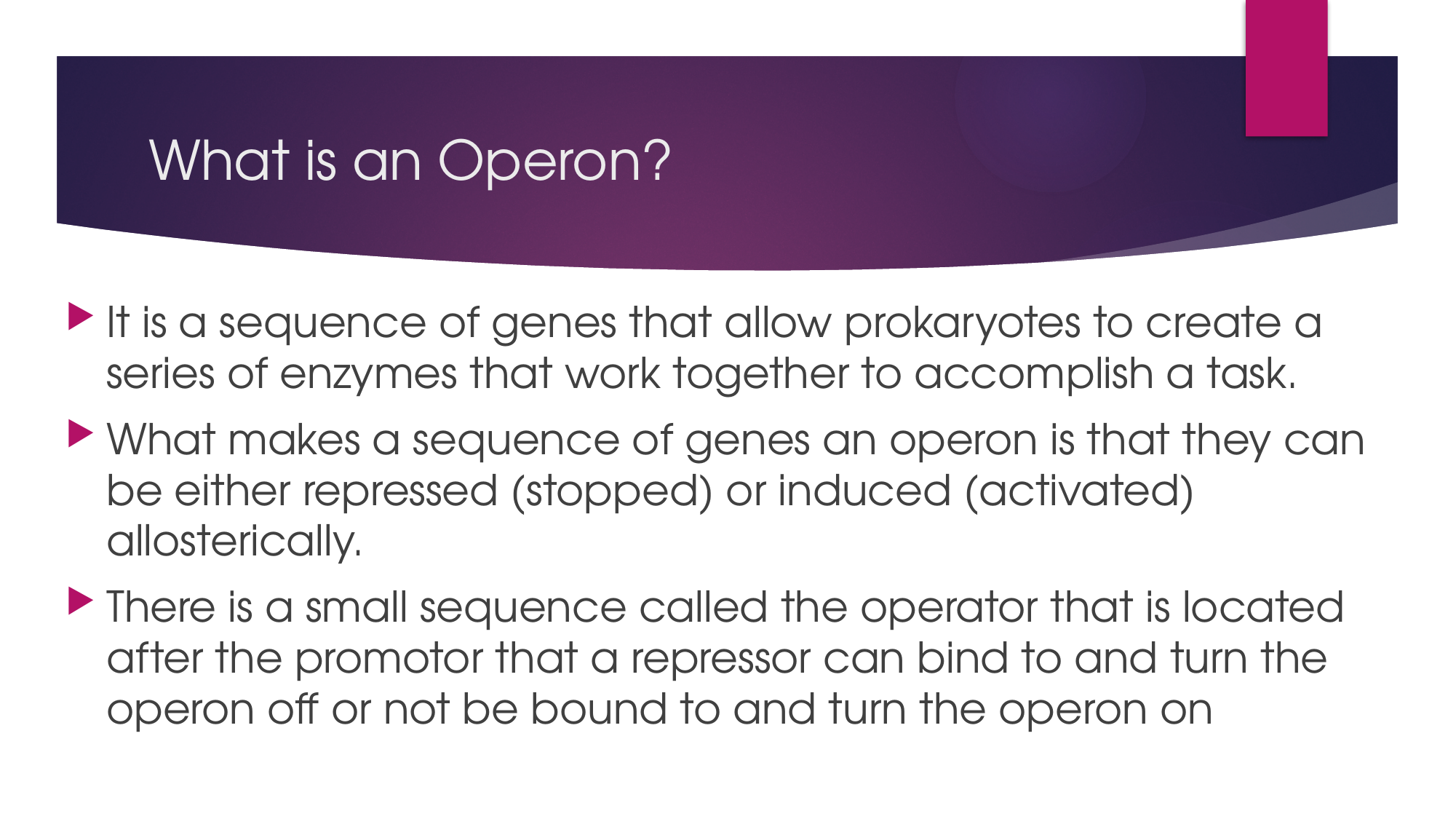

# What is an Operon?
It is a sequence of genes that allow prokaryotes to create a series of enzymes that work together to accomplish a task.
What makes a sequence of genes an operon is that they can be either repressed (stopped) or induced (activated) allosterically.
There is a small sequence called the operator that is located after the promotor that a repressor can bind to and turn the operon off or not be bound to and turn the operon on